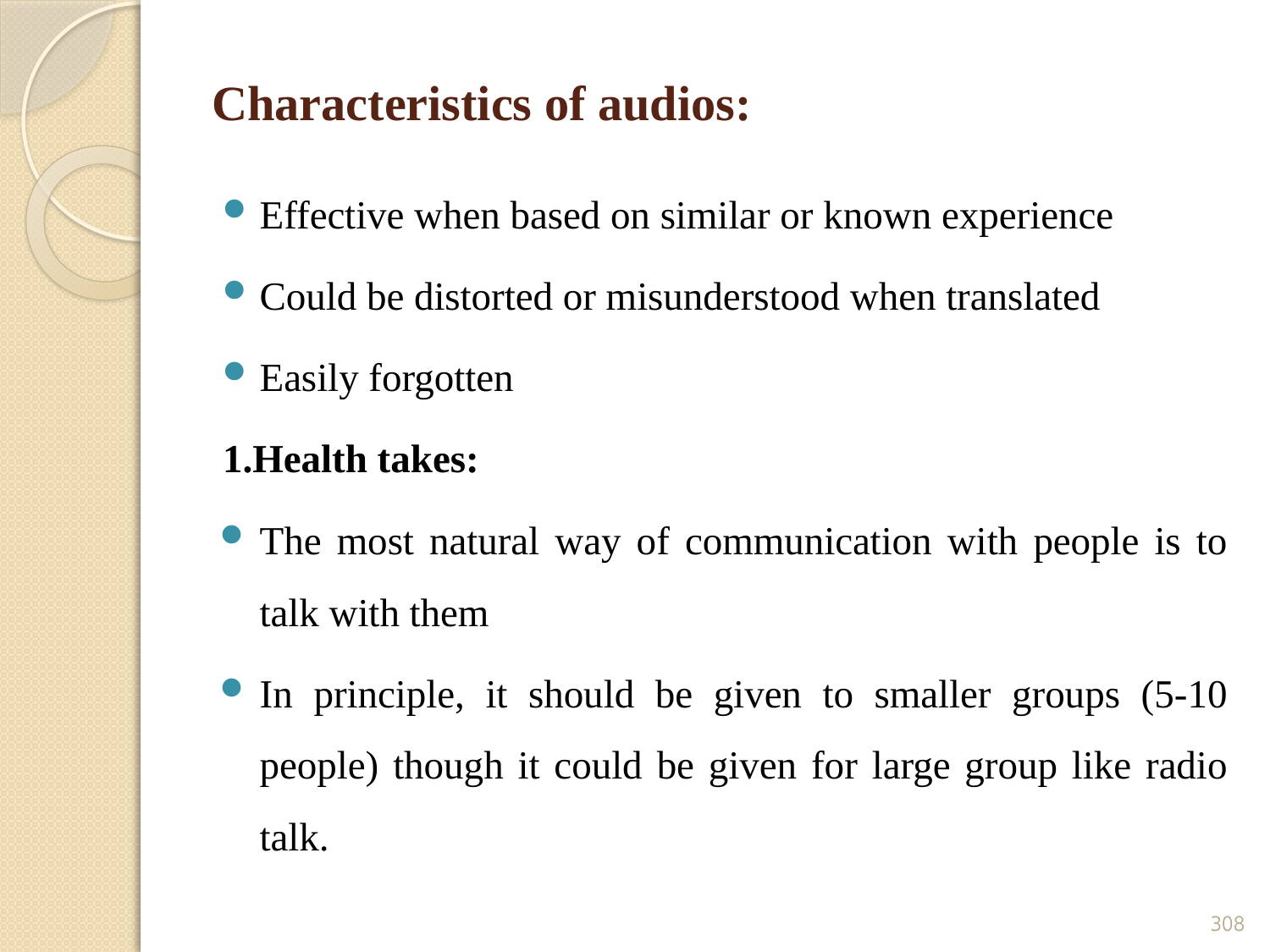

# Characteristics of audios:
Effective when based on similar or known experience
Could be distorted or misunderstood when translated
Easily forgotten
1.Health takes:
The most natural way of communication with people is to talk with them
In principle, it should be given to smaller groups (5-10 people) though it could be given for large group like radio talk.

308